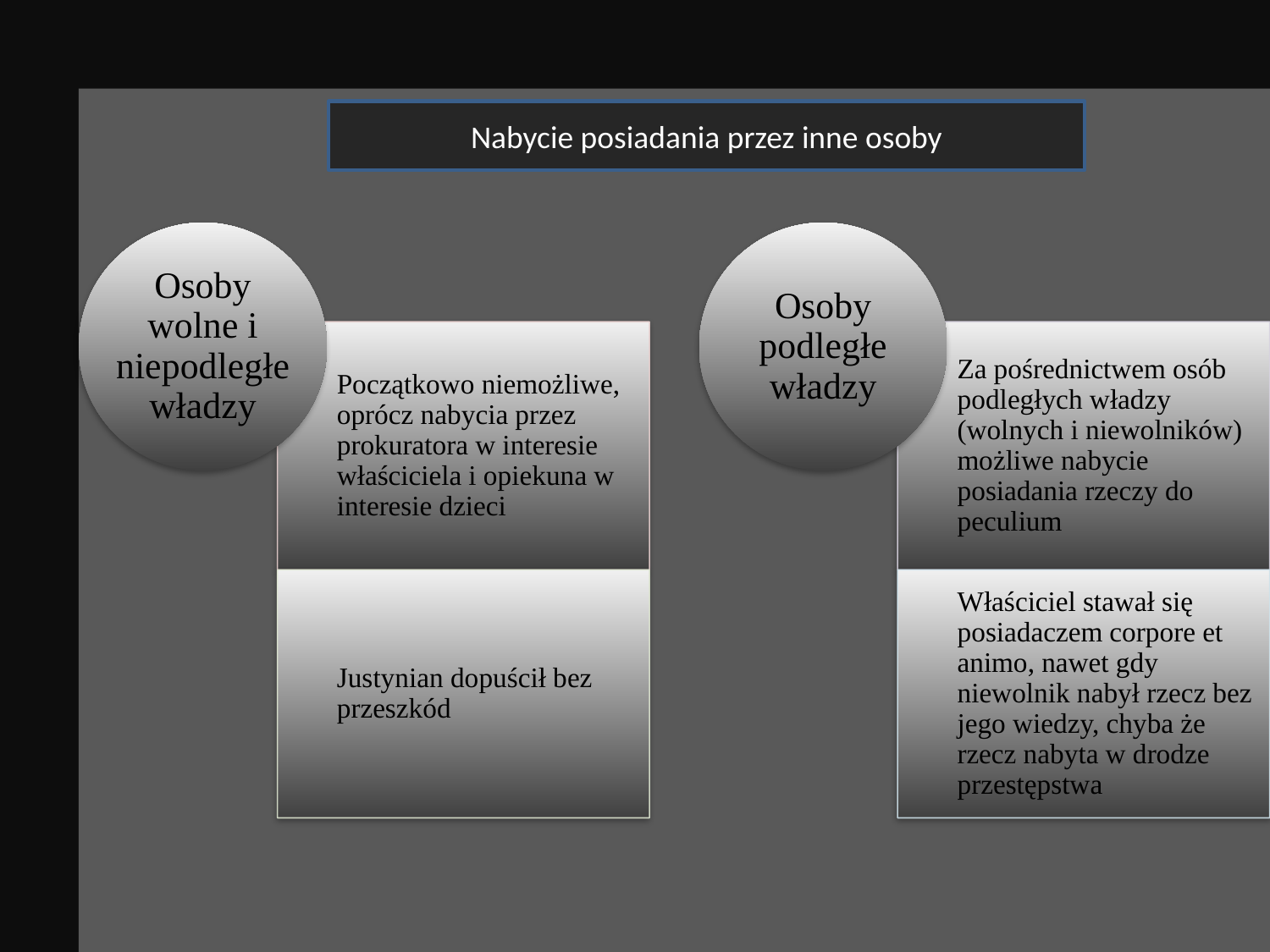

Początkowo niemożliwe, oprócz nabycia przez prokuratora w interesie właściciela i opiekuna w interesie dzieci
Justynian dopuścił bez przeszkód
Osoby wolne i niepodległe władzy
Za pośrednictwem osób podległych władzy (wolnych i niewolników) możliwe nabycie posiadania rzeczy do peculium
Właściciel stawał się posiadaczem corpore et animo, nawet gdy niewolnik nabył rzecz bez jego wiedzy, chyba że rzecz nabyta w drodze przestępstwa
Osoby podległe władzy
Nabycie posiadania przez inne osoby